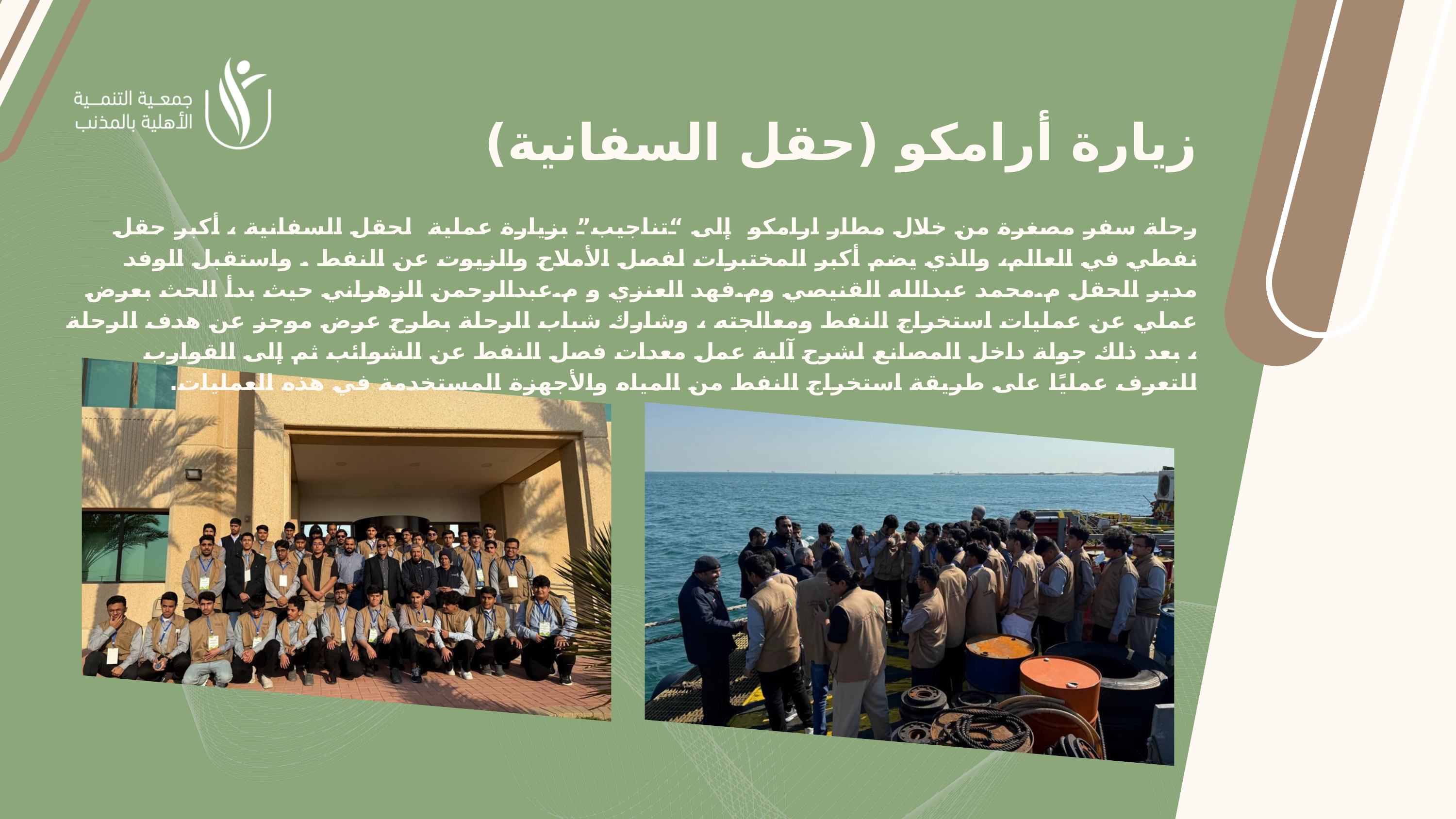

زيارة أرامكو (حقل السفانية)

رحلة سفر مصغرة من خلال مطار ارامكو  إلى “تناجيب” بزيارة عملية  لحقل السفانية ، أكبر حقل نفطي في العالم، والذي يضم أكبر المختبرات لفصل الأملاح والزيوت عن النفط . واستقبل الوفد مدير الحقل م.محمد عبدالله القنيصي وم.فهد العنزي و م.عبدالرحمن الزهراني حيث بدأ الحث بعرض عملي عن عمليات استخراج النفط ومعالجته ، وشارك شباب الرحلة بطرح عرض موجز عن هدف الرحلة ، بعد ذلك جولة داخل المصانع لشرح آلية عمل معدات فصل النفط عن الشوائب ثم إلى القوارب للتعرف عمليًا على طريقة استخراج النفط من المياه والأجهزة المستخدمة في هذه العمليات.